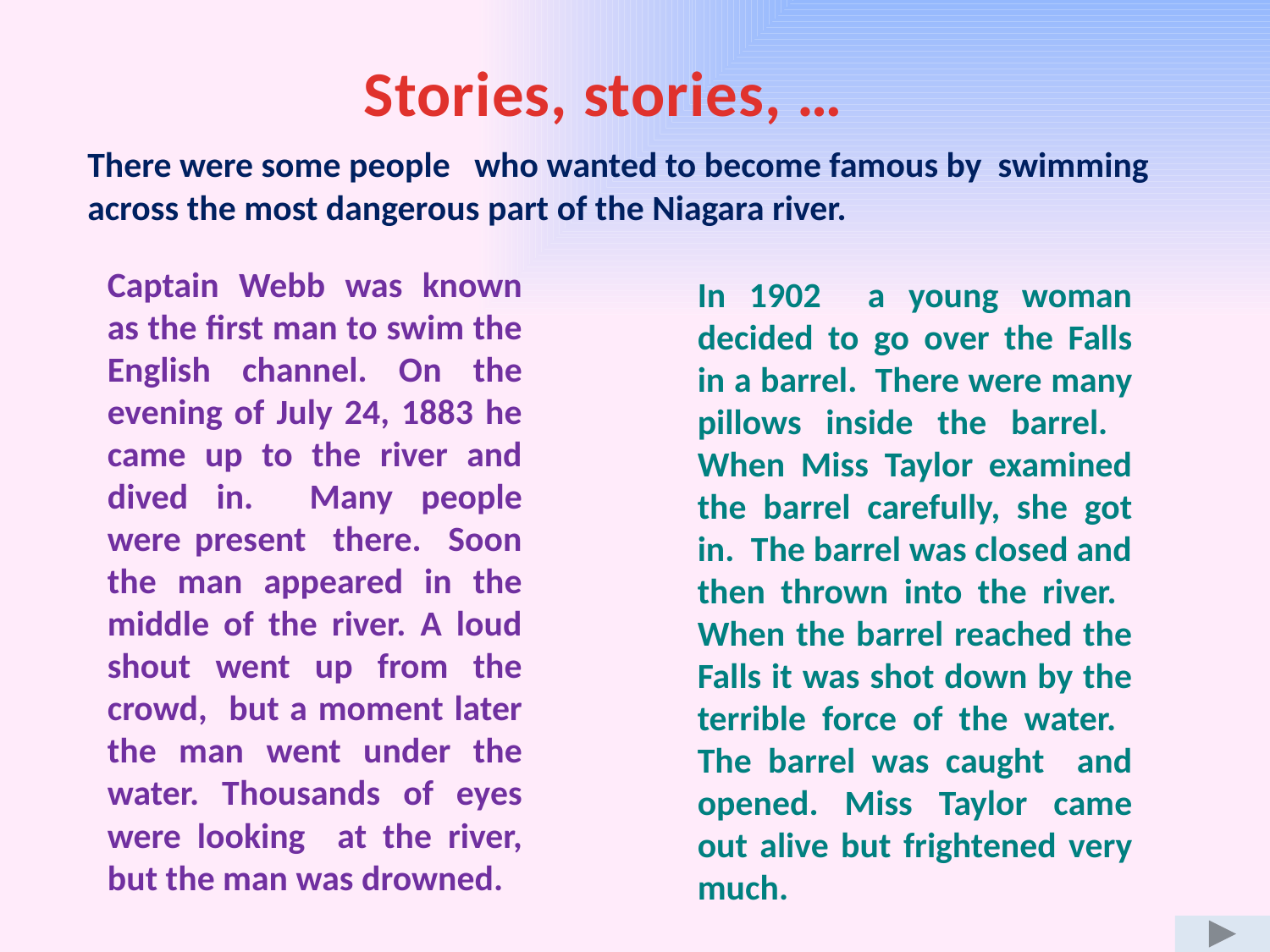

Stories, stories, …
There were some people   who wanted to become famous by  swimming across the most dangerous part of the Niagara river.
Captain Webb was known as the first man to swim the English channel. On the evening of July 24, 1883 he came up to the river and dived in.  Many people were present  there.  Soon the man appeared in the middle of the river. A loud shout went up from the crowd,  but a moment later the man went under the water. Thousands of eyes were looking  at the river, but the man was drowned.
In 1902  a young woman decided to go over the Falls in a barrel.  There were many pillows inside the barrel.  When Miss Taylor examined the barrel carefully, she got in.  The barrel was closed and then thrown into the river.  When the barrel reached the Falls it was shot down by the terrible force of the water.  The barrel was caught  and opened. Miss Taylor came out alive but frightened very much.